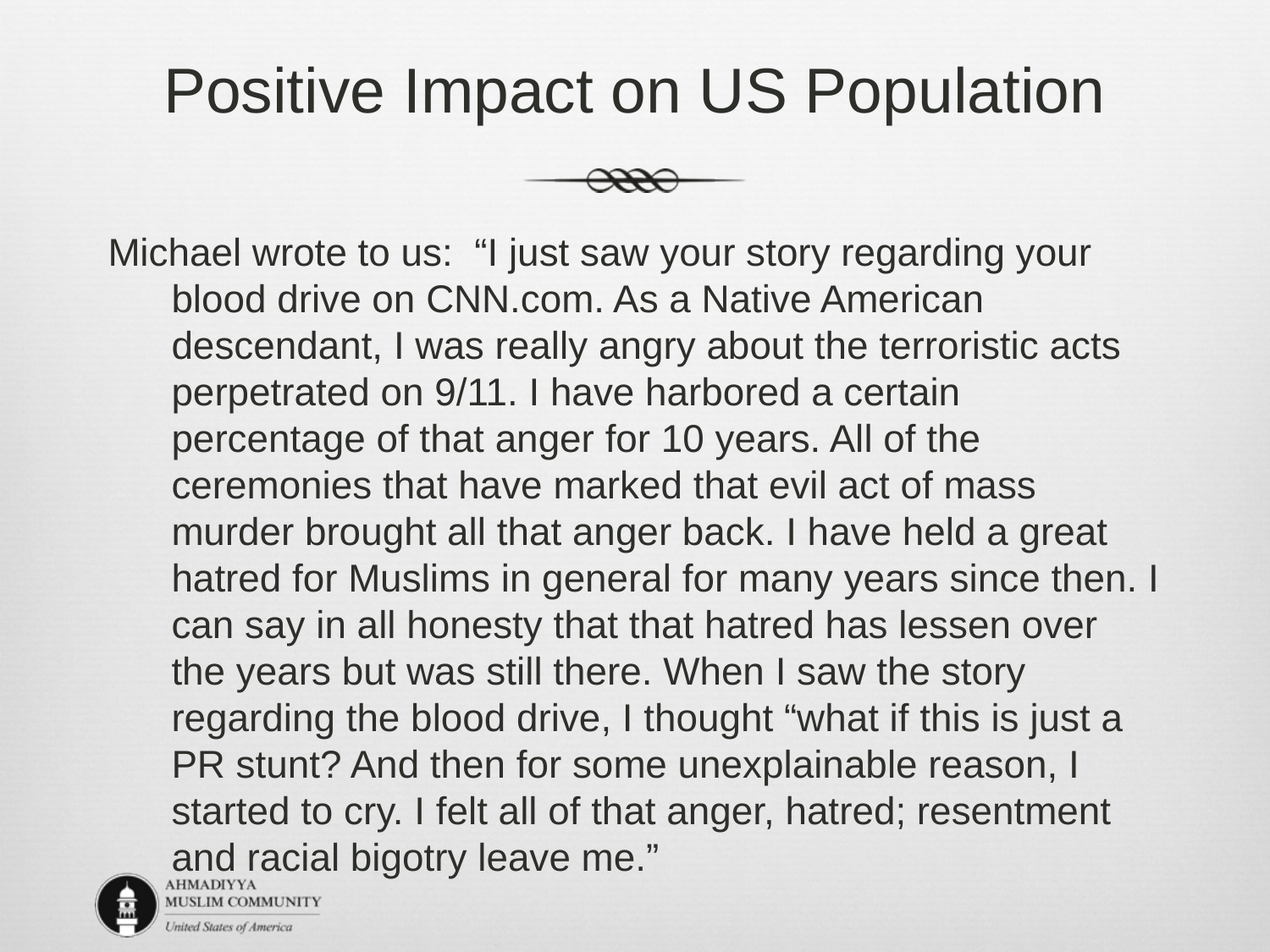

# Positive Impact on US Population
Michael wrote to us:  “I just saw your story regarding your blood drive on CNN.com. As a Native American descendant, I was really angry about the terroristic acts perpetrated on 9/11. I have harbored a certain percentage of that anger for 10 years. All of the ceremonies that have marked that evil act of mass murder brought all that anger back. I have held a great hatred for Muslims in general for many years since then. I can say in all honesty that that hatred has lessen over the years but was still there. When I saw the story regarding the blood drive, I thought “what if this is just a PR stunt? And then for some unexplainable reason, I started to cry. I felt all of that anger, hatred; resentment and racial bigotry leave me.”